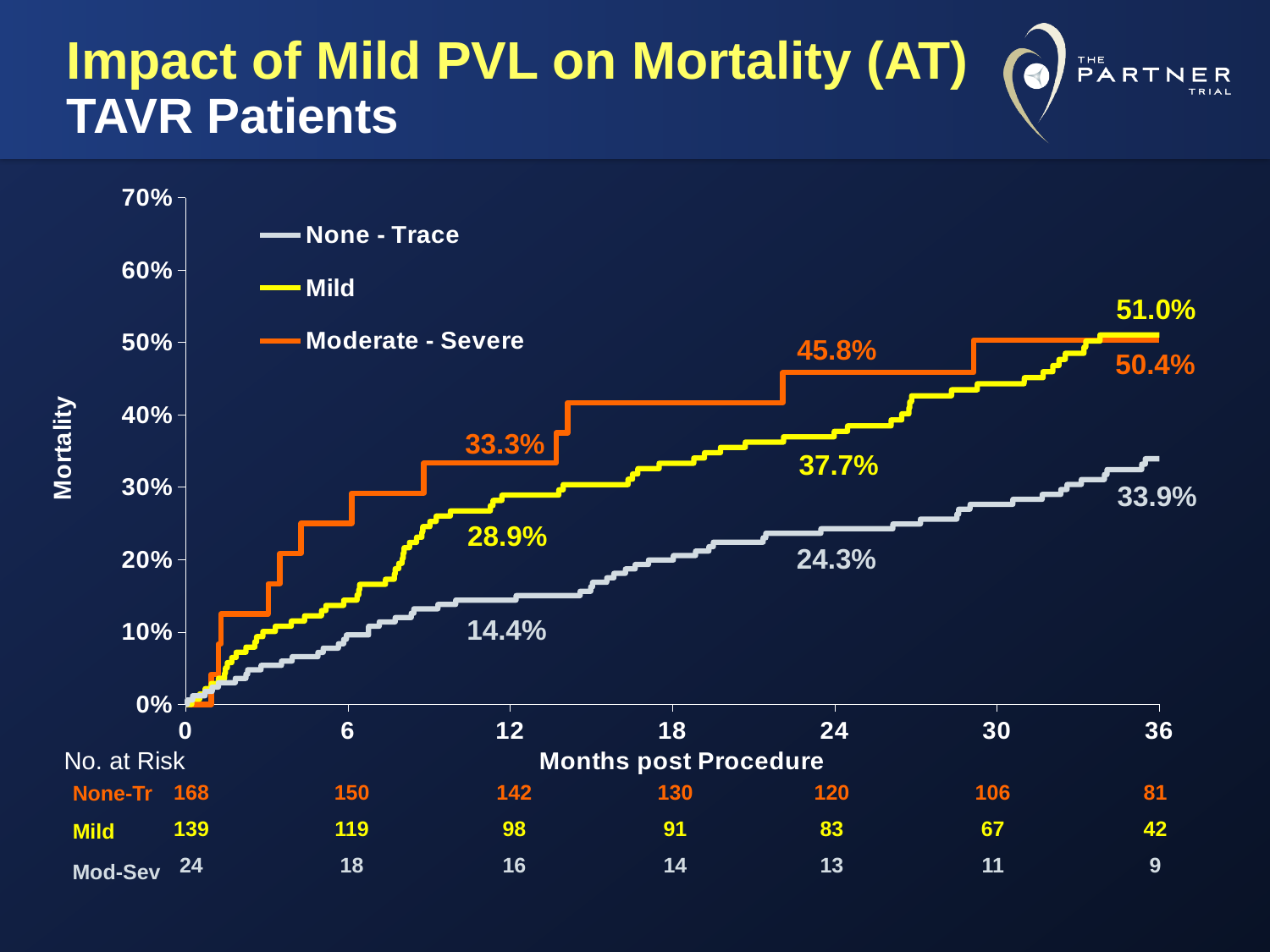

# Impact of Mild PVL on Mortality (AT) TAVR Patients

### Chart

| Category | None - Trace      | Mild              | Moderate - Severe |
|---|---|---|---|
51.0%
45.8%
50.4%
33.3%
37.7%
33.9%
28.9%
24.3%
14.4%
No. at Risk
None-Tr
| 168 | 150 | 142 | 130 | 120 | 106 | 81 |
| --- | --- | --- | --- | --- | --- | --- |
| 139 | 119 | 98 | 91 | 83 | 67 | 42 |
| 24 | 18 | 16 | 14 | 13 | 11 | 9 |
Mild
Mod-Sev